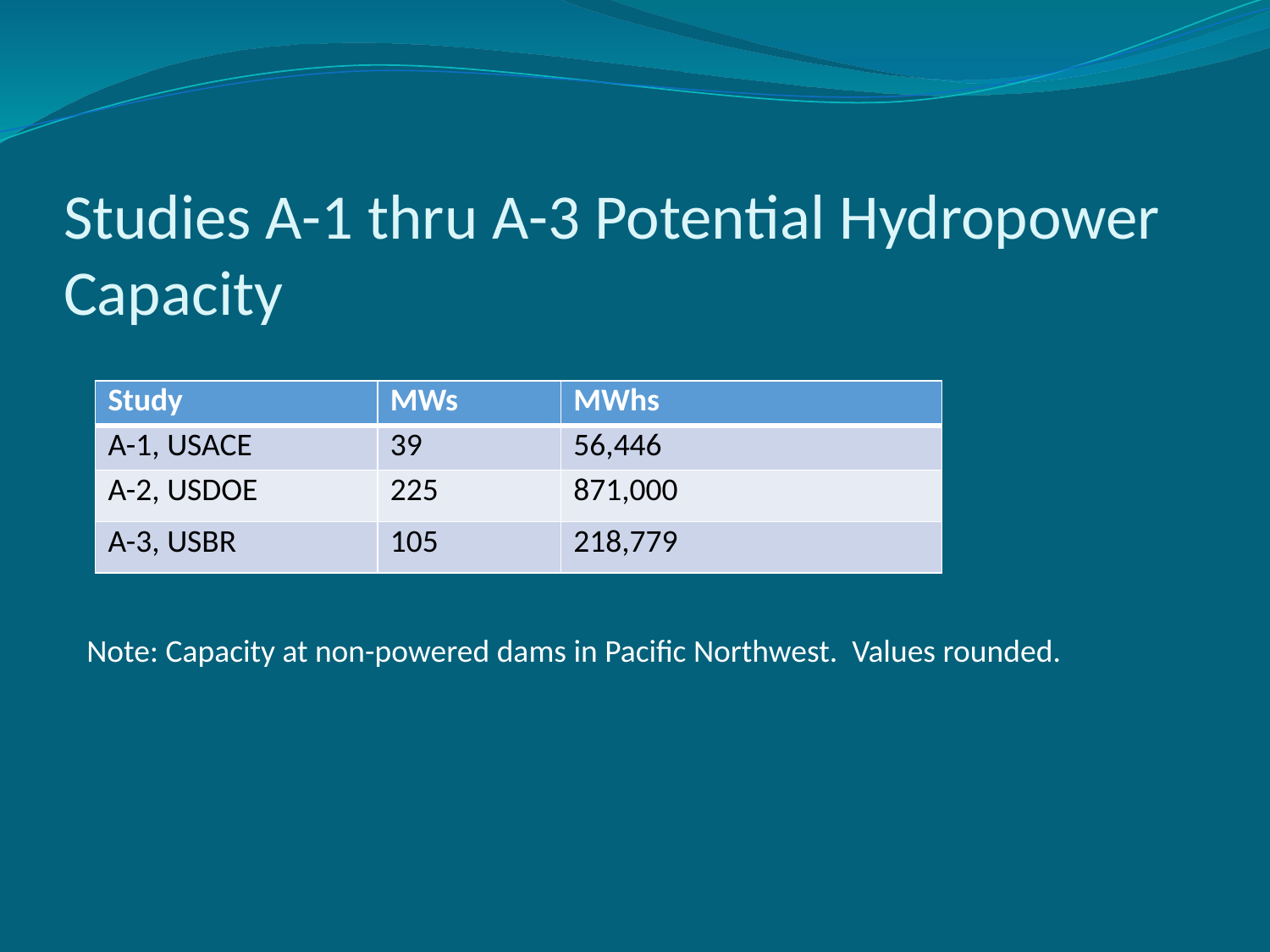

# Studies A-1 thru A-3 Potential Hydropower Capacity
| Study | MWs | MWhs |
| --- | --- | --- |
| A-1, USACE | 39 | 56,446 |
| A-2, USDOE | 225 | 871,000 |
| A-3, USBR | 105 | 218,779 |
Note: Capacity at non-powered dams in Pacific Northwest.  Values rounded.